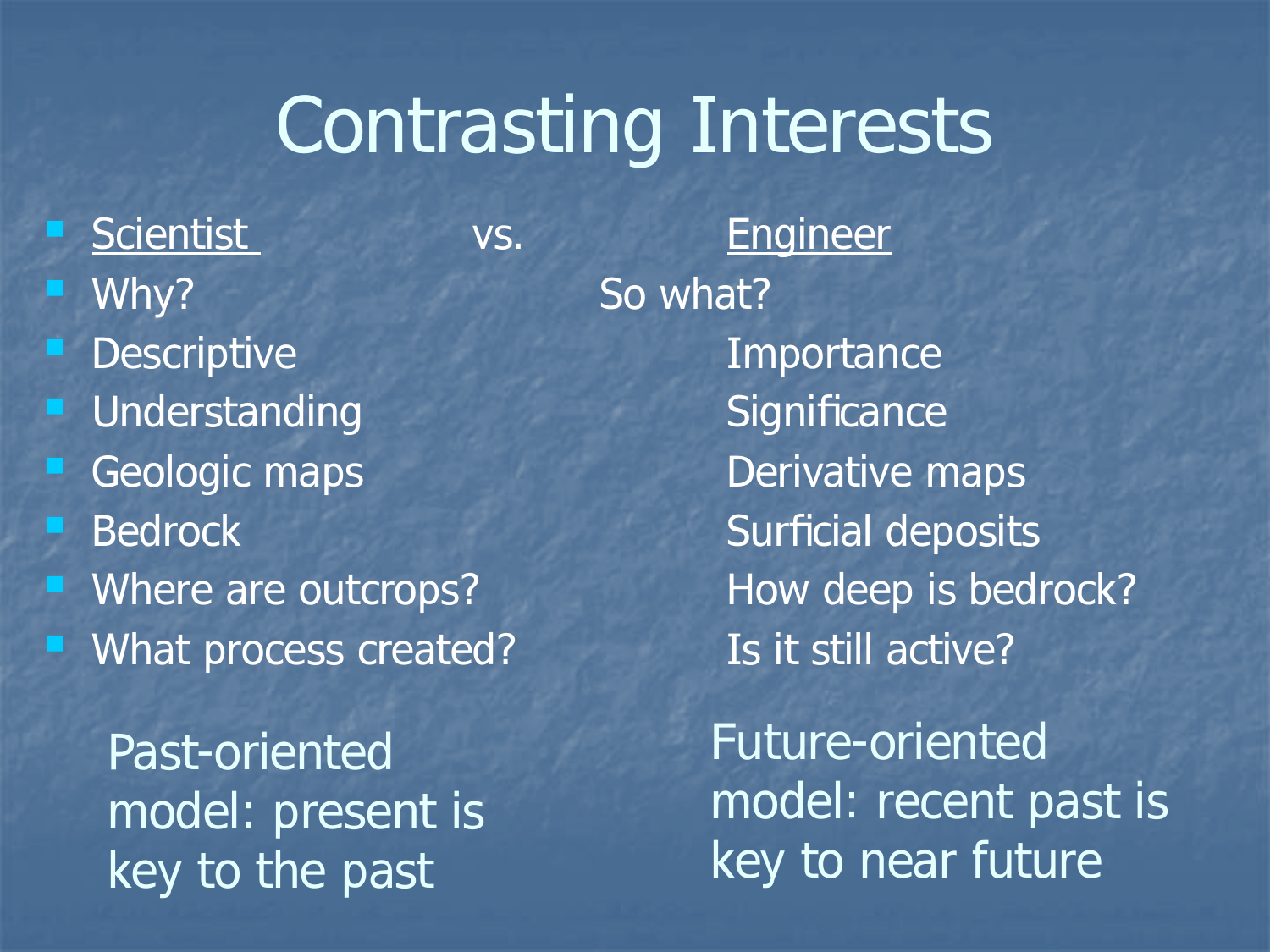

# Contrasting Interests
Scientist 		vs. 		Engineer
Why?				So what?
Descriptive				Importance
Understanding			Significance
Geologic maps			Derivative maps
Bedrock				Surficial deposits
Where are outcrops?		How deep is bedrock?
What process created?		Is it still active?

Past-oriented model: present is key to the past
Future-oriented model: recent past is key to near future